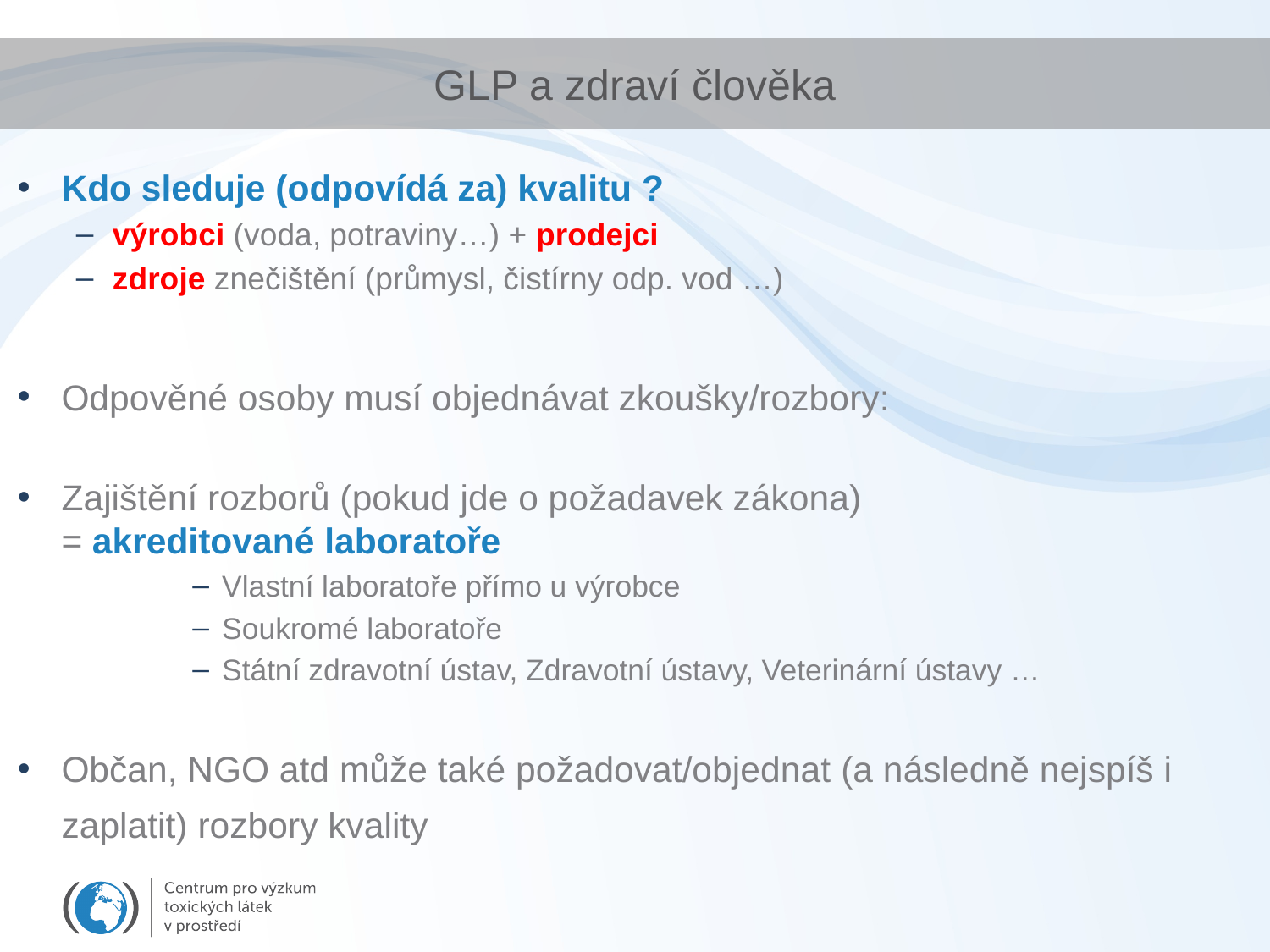

# GLP a zdraví člověka
Kdo sleduje (odpovídá za) kvalitu ?
výrobci (voda, potraviny…) + prodejci
zdroje znečištění (průmysl, čistírny odp. vod …)

Odpověné osoby musí objednávat zkoušky/rozbory:

Zajištění rozborů (pokud jde o požadavek zákona)
= akreditované laboratoře
Vlastní laboratoře přímo u výrobce
Soukromé laboratoře
Státní zdravotní ústav, Zdravotní ústavy, Veterinární ústavy …

Občan, NGO atd může také požadovat/objednat (a následně nejspíš i zaplatit) rozbory kvality